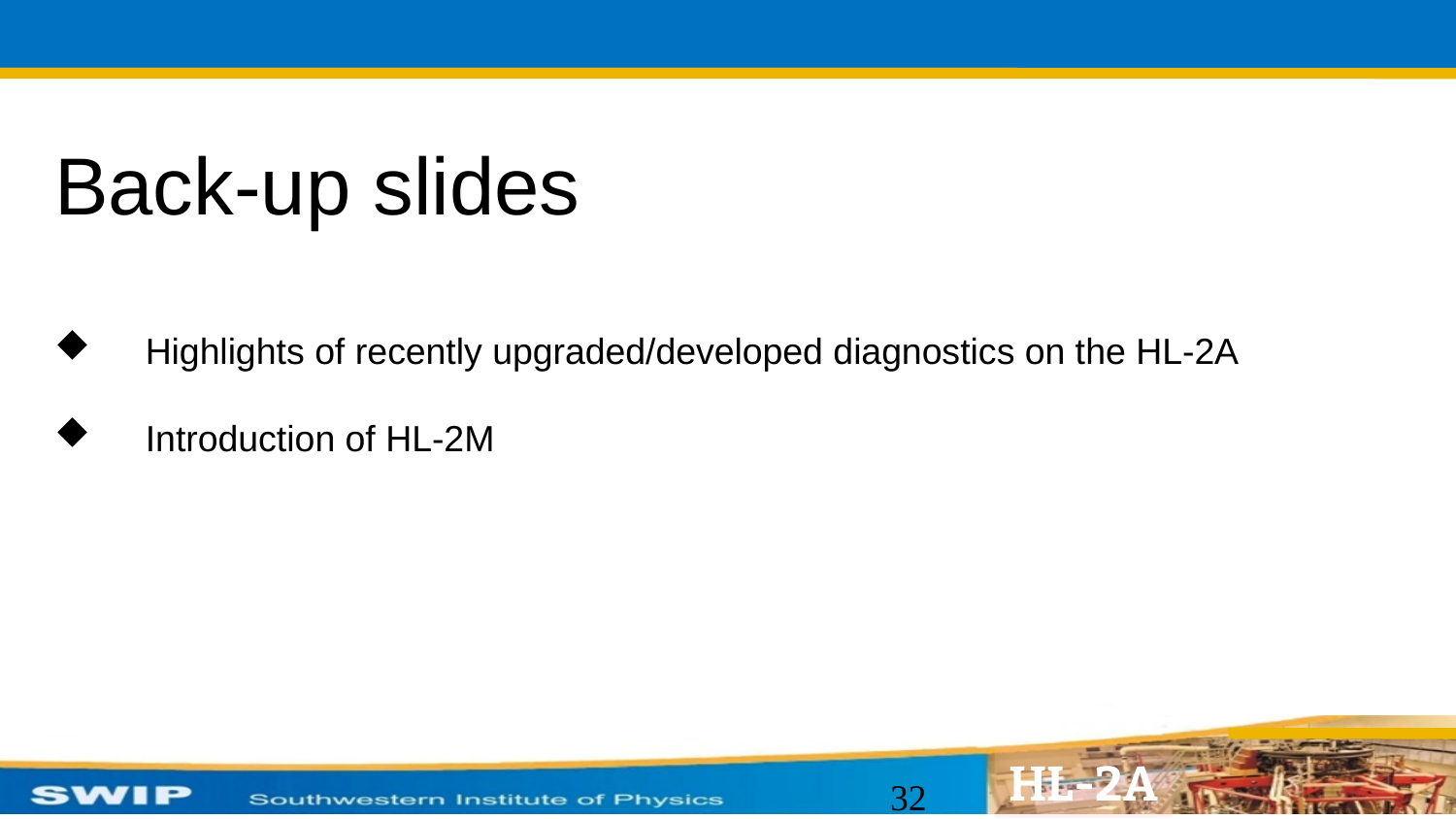

Back-up slides

Highlights of recently upgraded/developed diagnostics on the HL-2A

Introduction of HL-2M
32